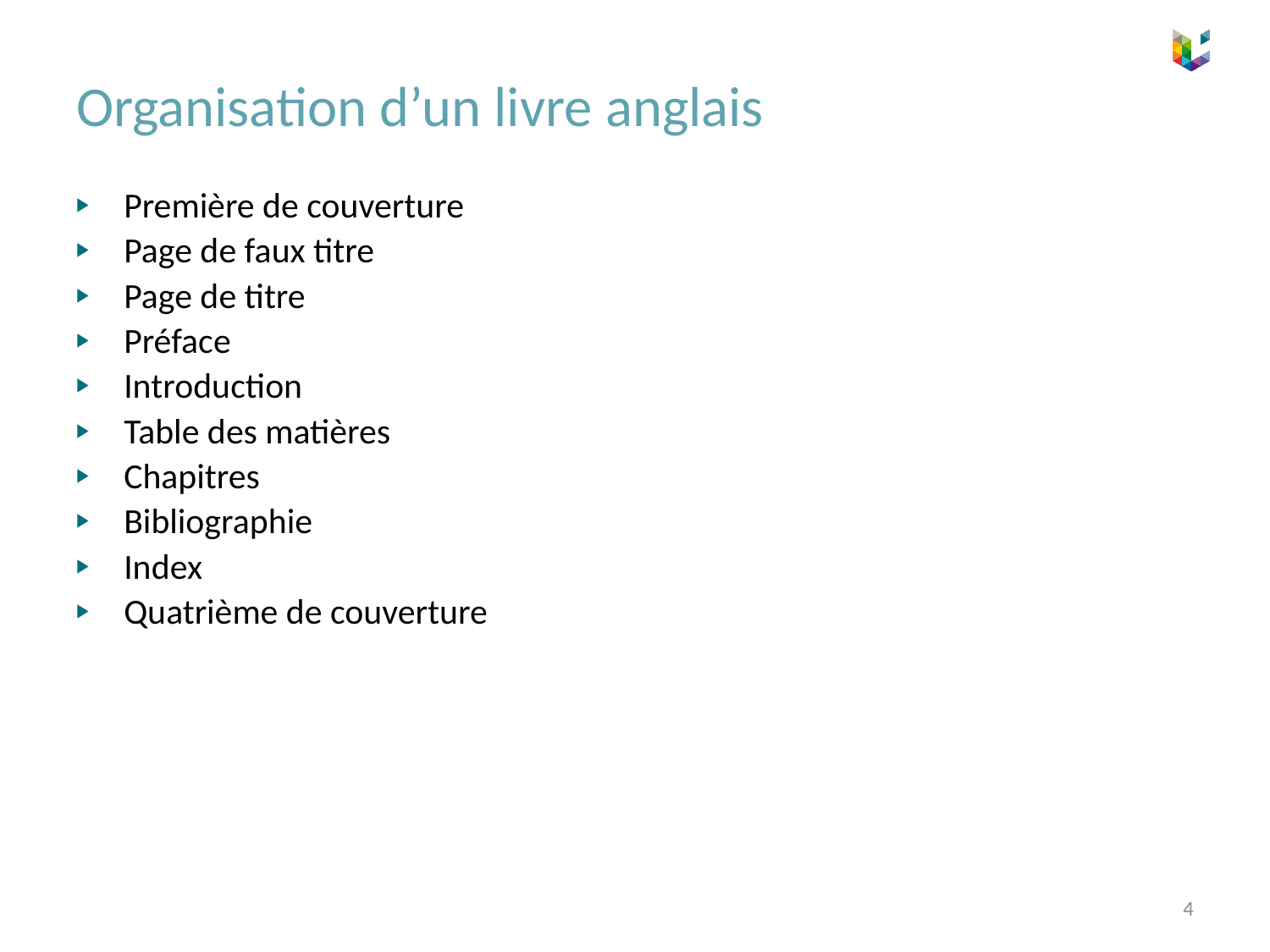

# Organisation d’un livre anglais
Première de couverture
Page de faux titre
Page de titre
Préface
Introduction
Table des matières
Chapitres
Bibliographie
Index
Quatrième de couverture
4